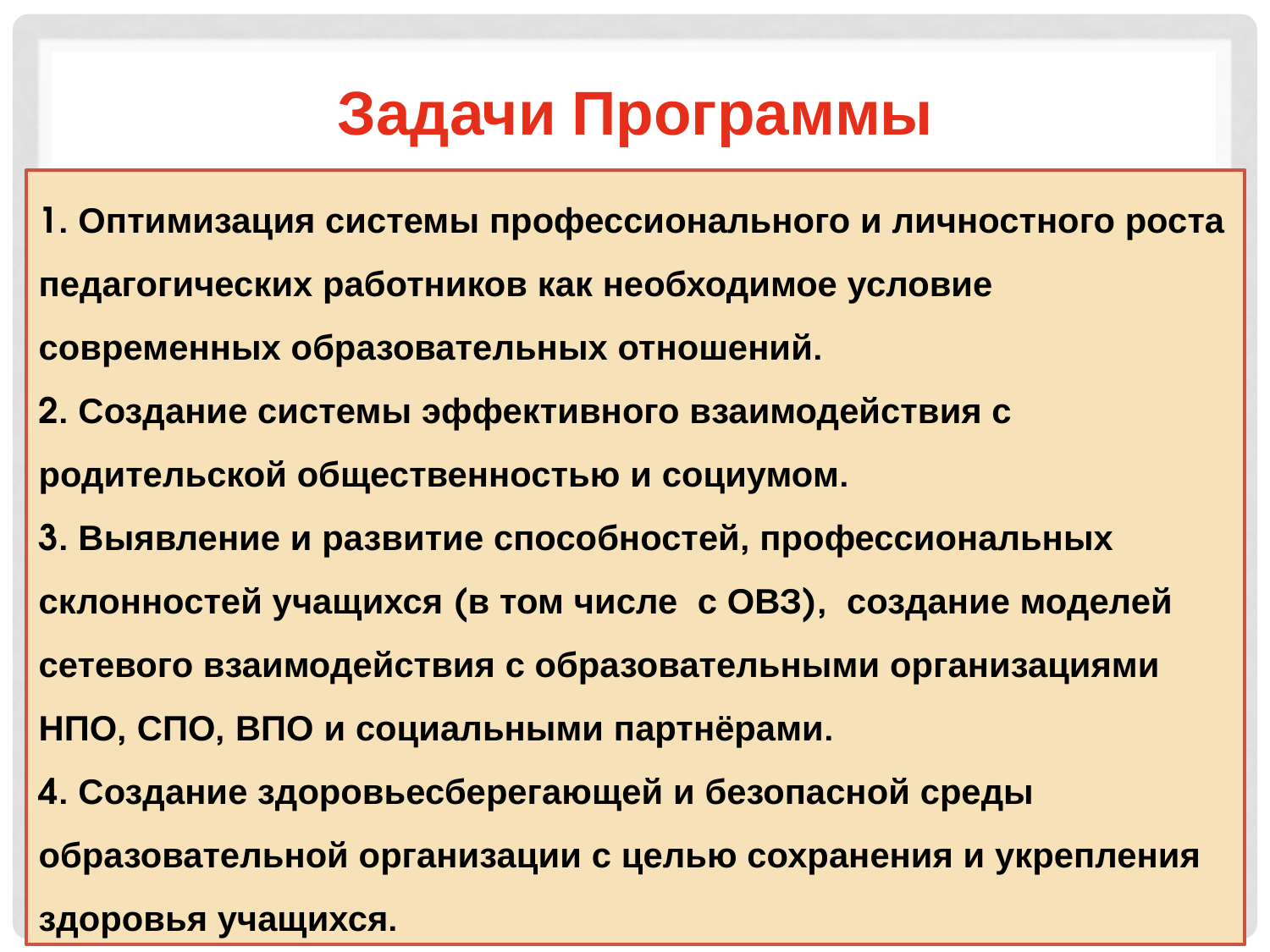

Задачи Программы
1. Оптимизация системы профессионального и личностного роста педагогических работников как необходимое условие современных образовательных отношений.
2. Создание системы эффективного взаимодействия с родительской общественностью и социумом.
3. Выявление и развитие способностей, профессиональных склонностей учащихся (в том числе  с ОВЗ),  создание моделей сетевого взаимодействия с образовательными организациями НПО, СПО, ВПО и социальными партнёрами.
4. Создание здоровьесберегающей и безопасной среды образовательной организации с целью сохранения и укрепления здоровья учащихся.